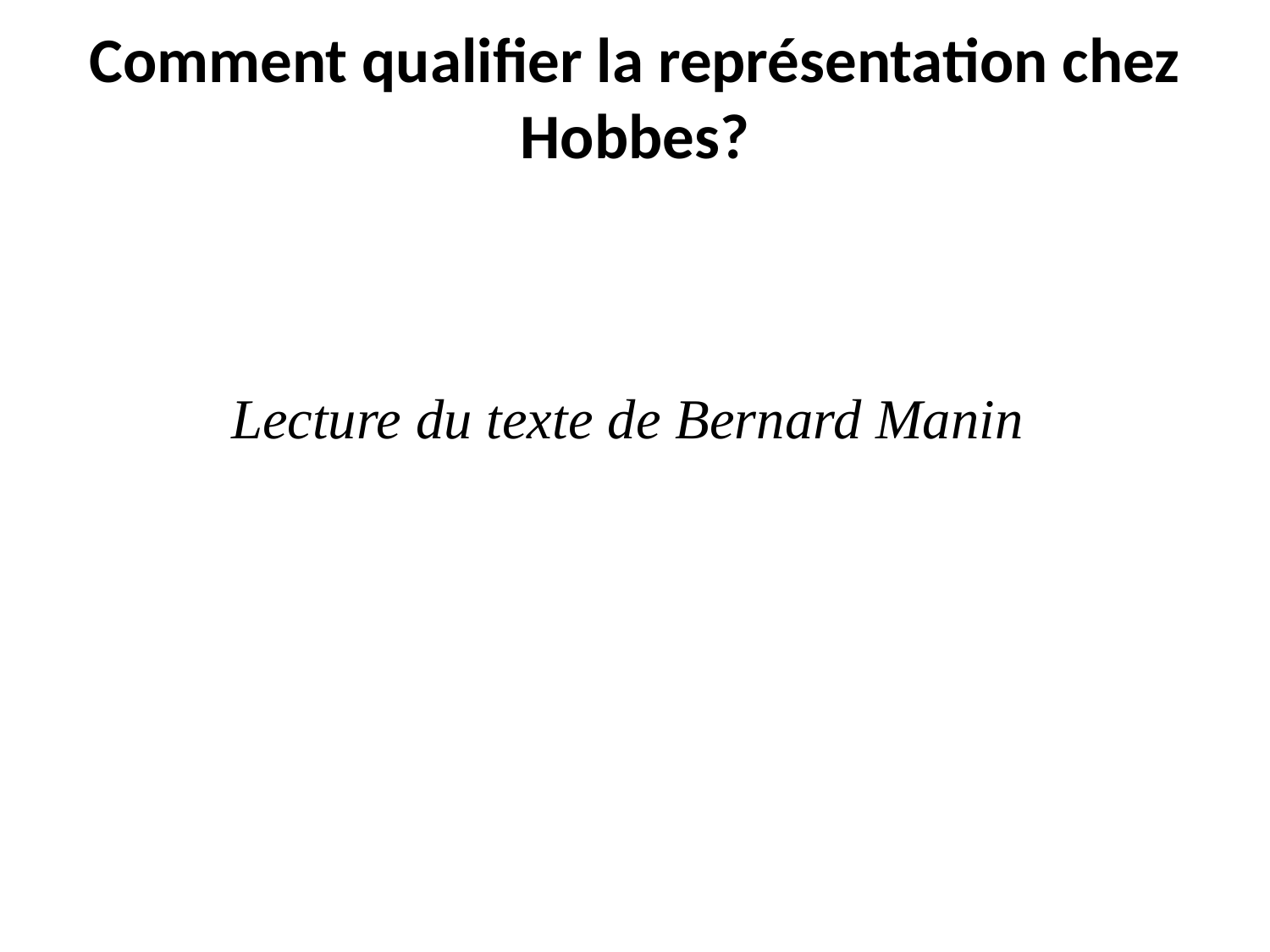

# Comment qualifier la représentation chez Hobbes?
Lecture du texte de Bernard Manin